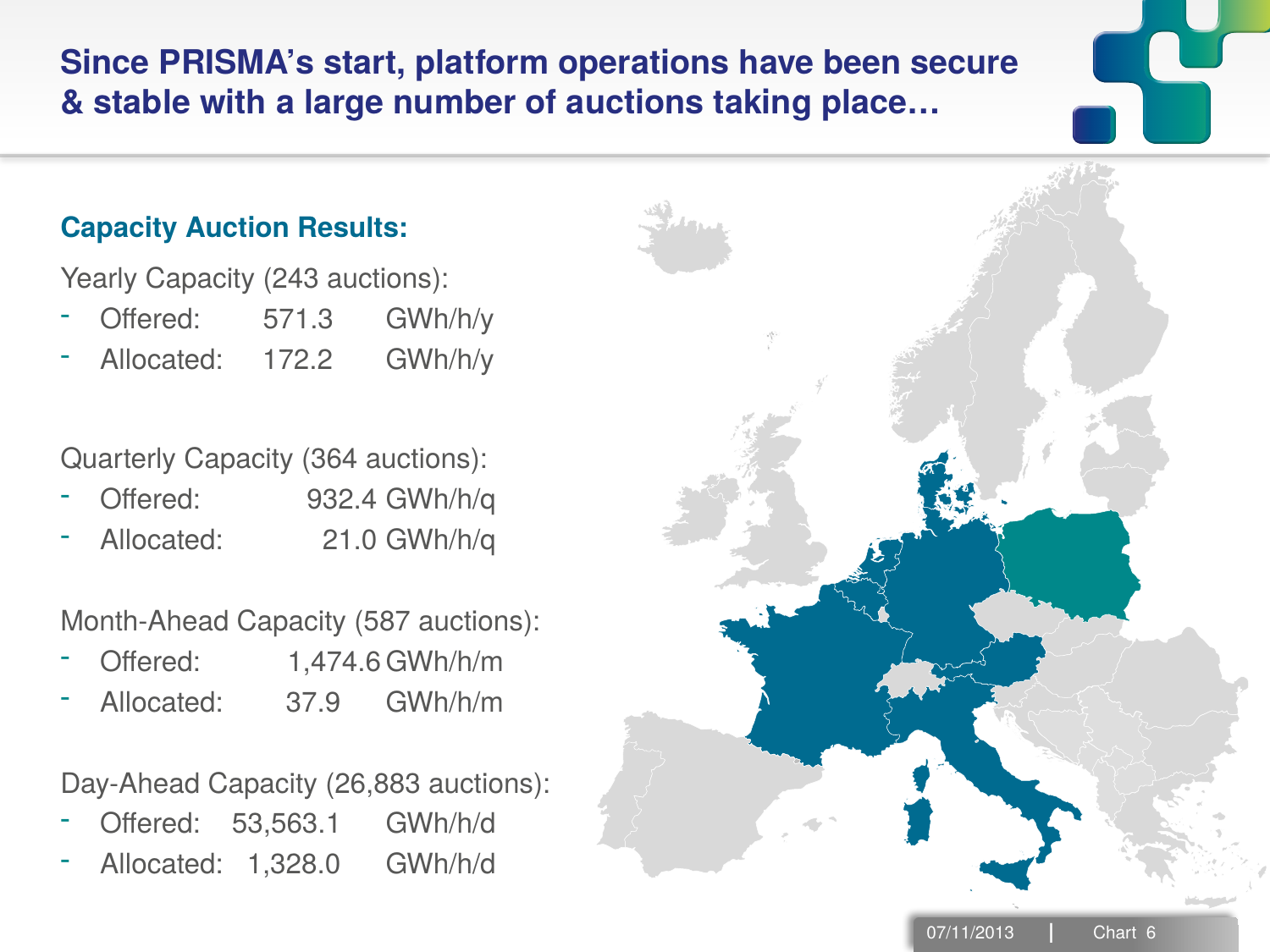

Since PRISMA’s start, platform operations have been secure & stable with a large number of auctions taking place…

Capacity Auction Results:
Yearly Capacity (243 auctions):
Offered:        571.3	GWh/h/y
Allocated:     172.2 	GWh/h/y

Quarterly Capacity (364 auctions):
Offered:     	 932.4	GWh/h/q
Allocated:    	   21.0	GWh/h/q

Month-Ahead Capacity (587 auctions):
Offered:  	1,474.6	GWh/h/m
Allocated:        37.9	GWh/h/m

Day-Ahead Capacity (26,883 auctions):
Offered:    53,563.1	GWh/h/d
Allocated:   1,328.0	GWh/h/d